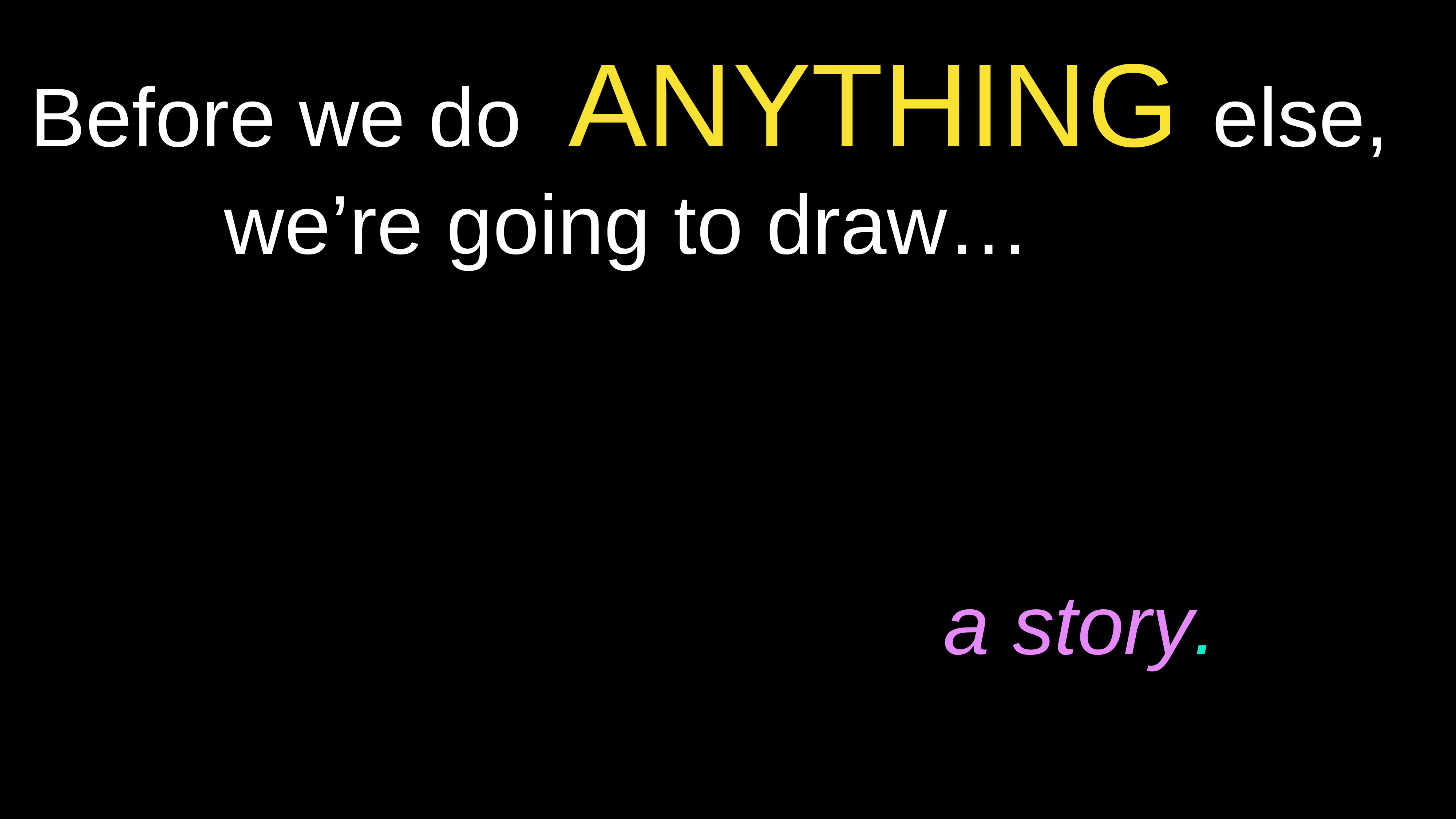

Before we do  ANYTHING else,
we’re going to draw…

                                       a story.